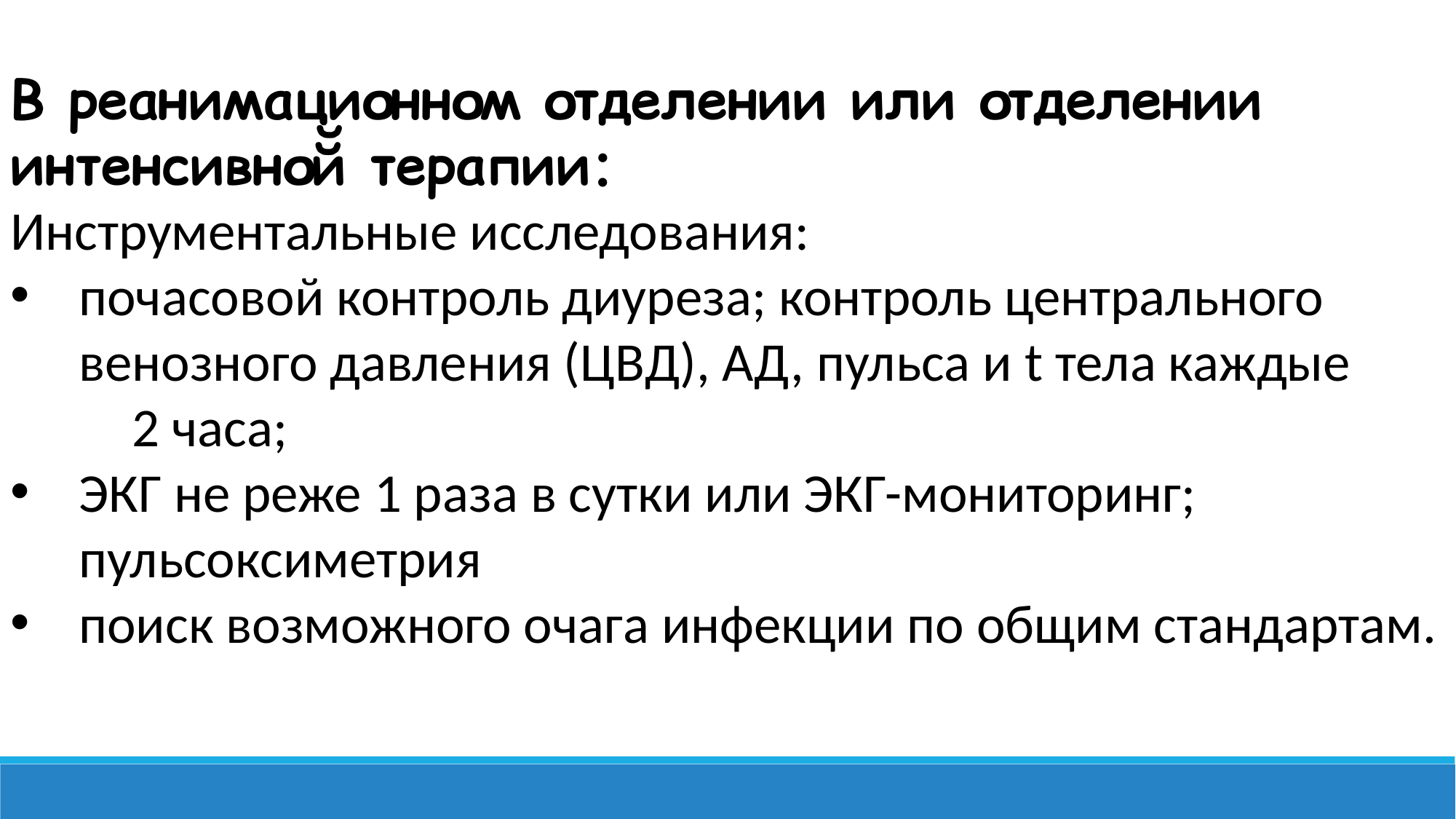

В реанимационном отделении или отделении интенсивной̆ терапии:
Инструментальные исследования:
почасовой контроль диуреза; контроль центрального венозного давления (ЦВД), АД, пульса и t тела каждые
	 2 часа;
ЭКГ не реже 1 раза в сутки или ЭКГ-мониторинг; пульсоксиметрия
поиск возможного очага инфекции по общим стандартам.